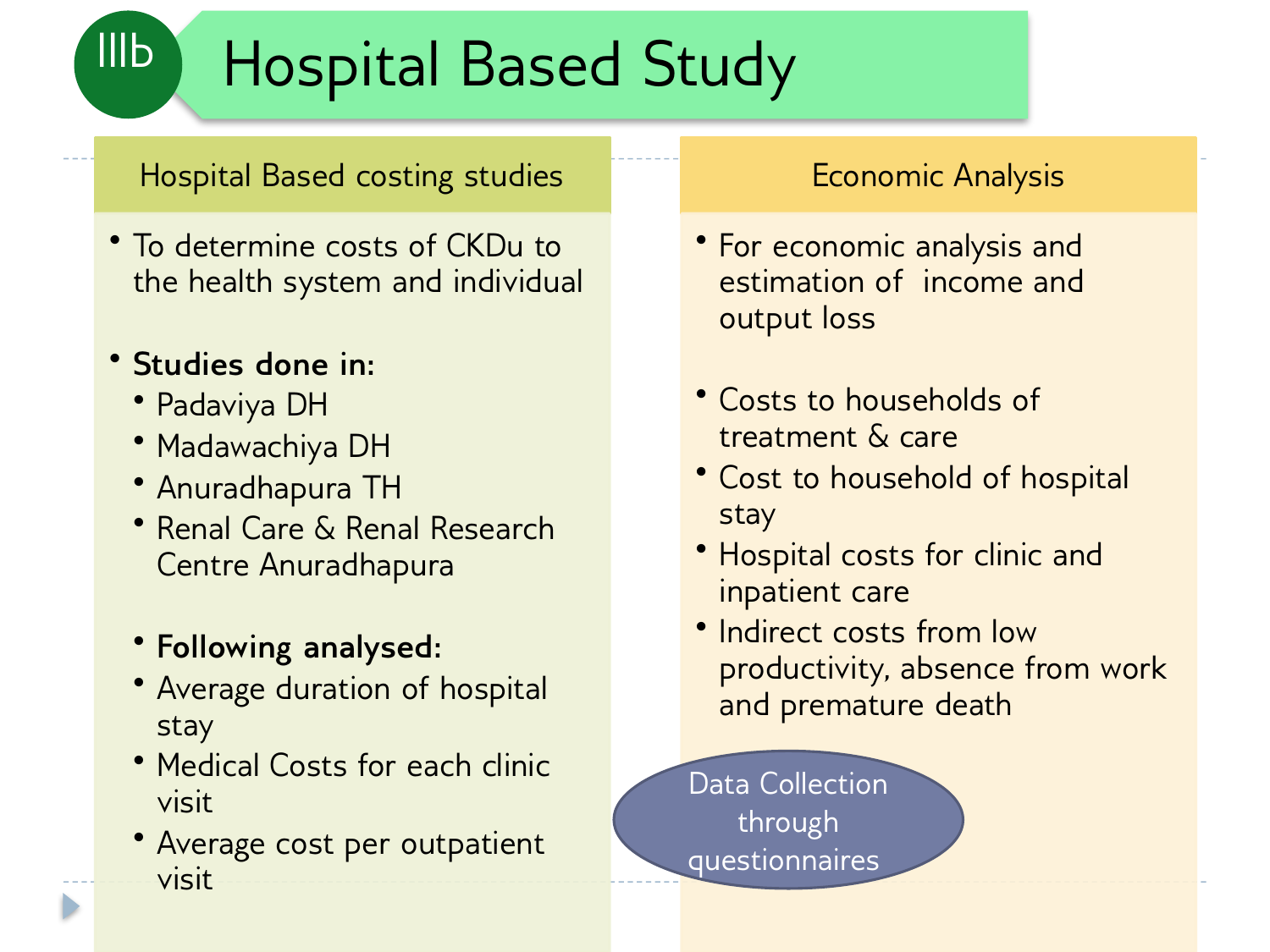

Hospital Based Study
IIIb
Hospital Based costing studies
To determine costs of CKDu to the health system and individual

Studies done in:
Padaviya DH
Madawachiya DH
Anuradhapura TH
Renal Care & Renal Research Centre Anuradhapura

Following analysed:
Average duration of hospital stay
Medical Costs for each clinic visit
Average cost per outpatient visit

Economic Analysis
For economic analysis and estimation of  income and output loss

Costs to households of treatment & care
Cost to household of hospital stay
Hospital costs for clinic and inpatient care
Indirect costs from low productivity, absence from work and premature death

Data Collection through questionnaires